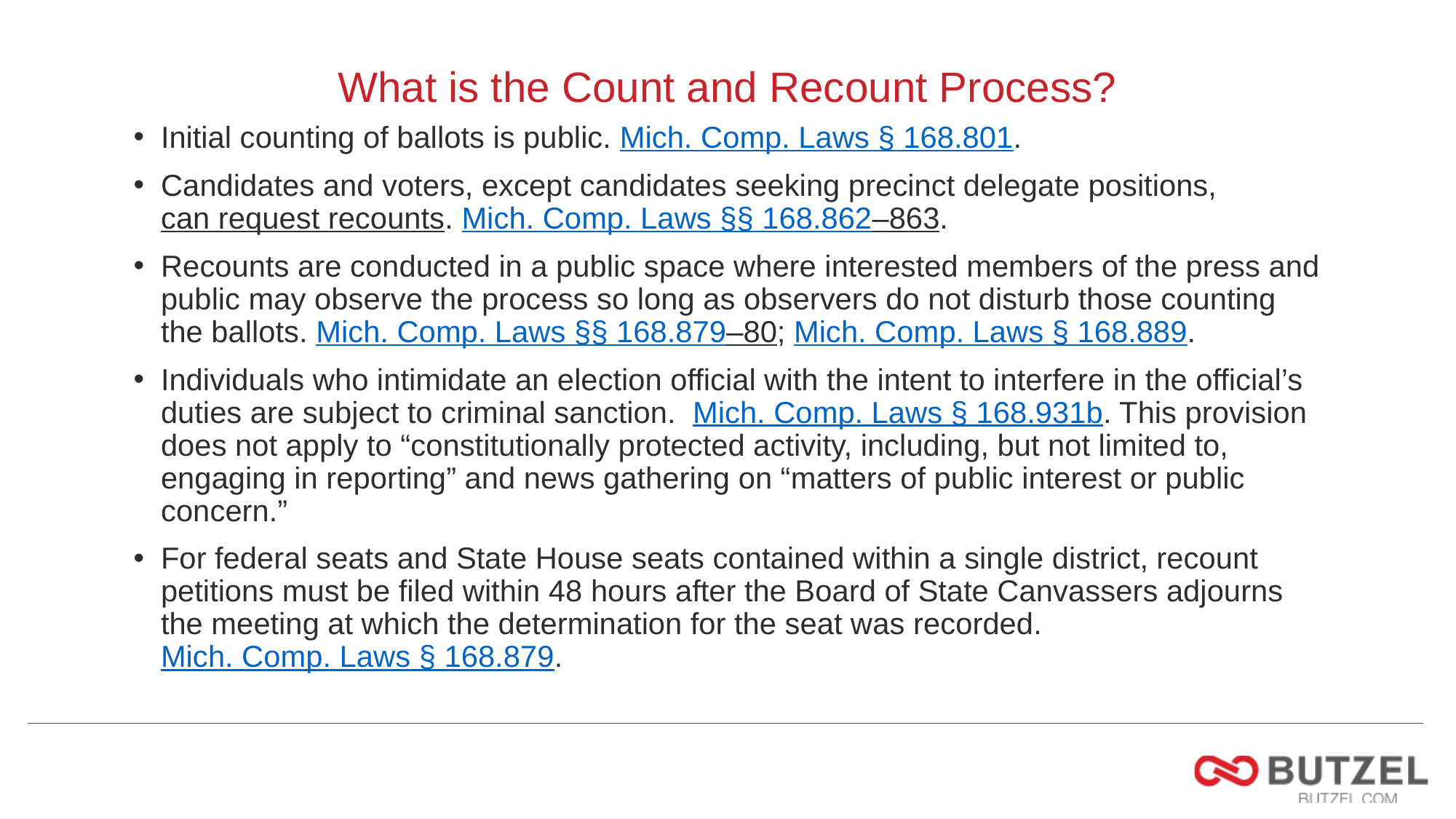

# What is the Count and Recount Process?
Initial counting of ballots is public. Mich. Comp. Laws § 168.801.
Candidates and voters, except candidates seeking precinct delegate positions, can request recounts. Mich. Comp. Laws §§ 168.862­–863.
Recounts are conducted in a public space where interested members of the press and public may observe the process so long as observers do not disturb those counting the ballots. Mich. Comp. Laws §§ 168.879–80; Mich. Comp. Laws § 168.889.
Individuals who intimidate an election official with the intent to interfere in the official’s duties are subject to criminal sanction.  Mich. Comp. Laws § 168.931b. This provision does not apply to “constitutionally protected activity, including, but not limited to, engaging in reporting” and news gathering on “matters of public interest or public concern.”
For federal seats and State House seats contained within a single district, recount petitions must be filed within 48 hours after the Board of State Canvassers adjourns the meeting at which the determination for the seat was recorded. Mich. Comp. Laws § 168.879.